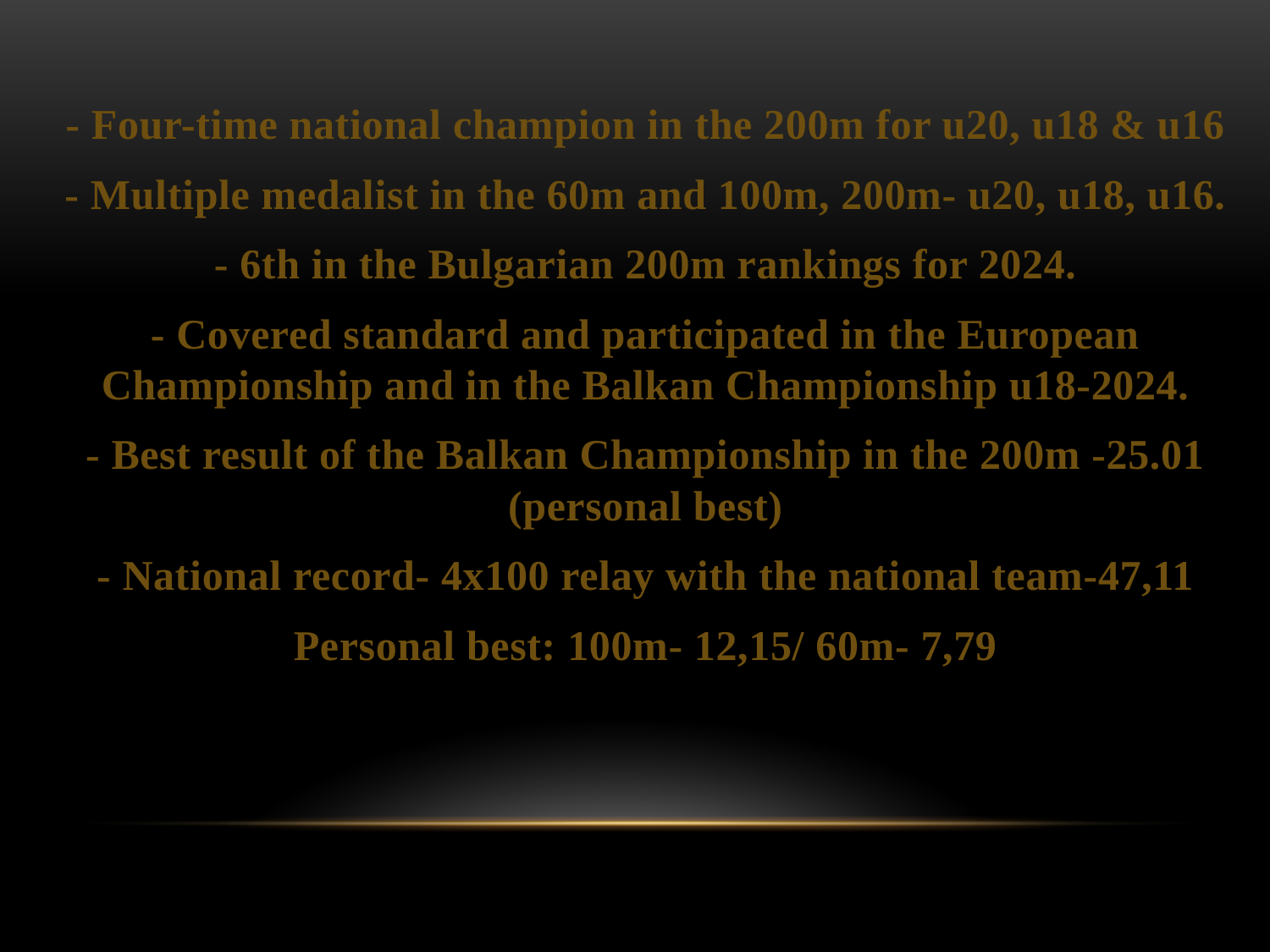

- Four-time national champion in the 200m for u20, u18 & u16
- Multiple medalist in the 60m and 100m, 200m- u20, u18, u16.
- 6th in the Bulgarian 200m rankings for 2024.
- Covered standard and participated in the European Championship and in the Balkan Championship u18-2024.
- Best result of the Balkan Championship in the 200m -25.01 (personal best)
- National record- 4x100 relay with the national team-47,11
Personal best: 100m- 12,15/ 60m- 7,79